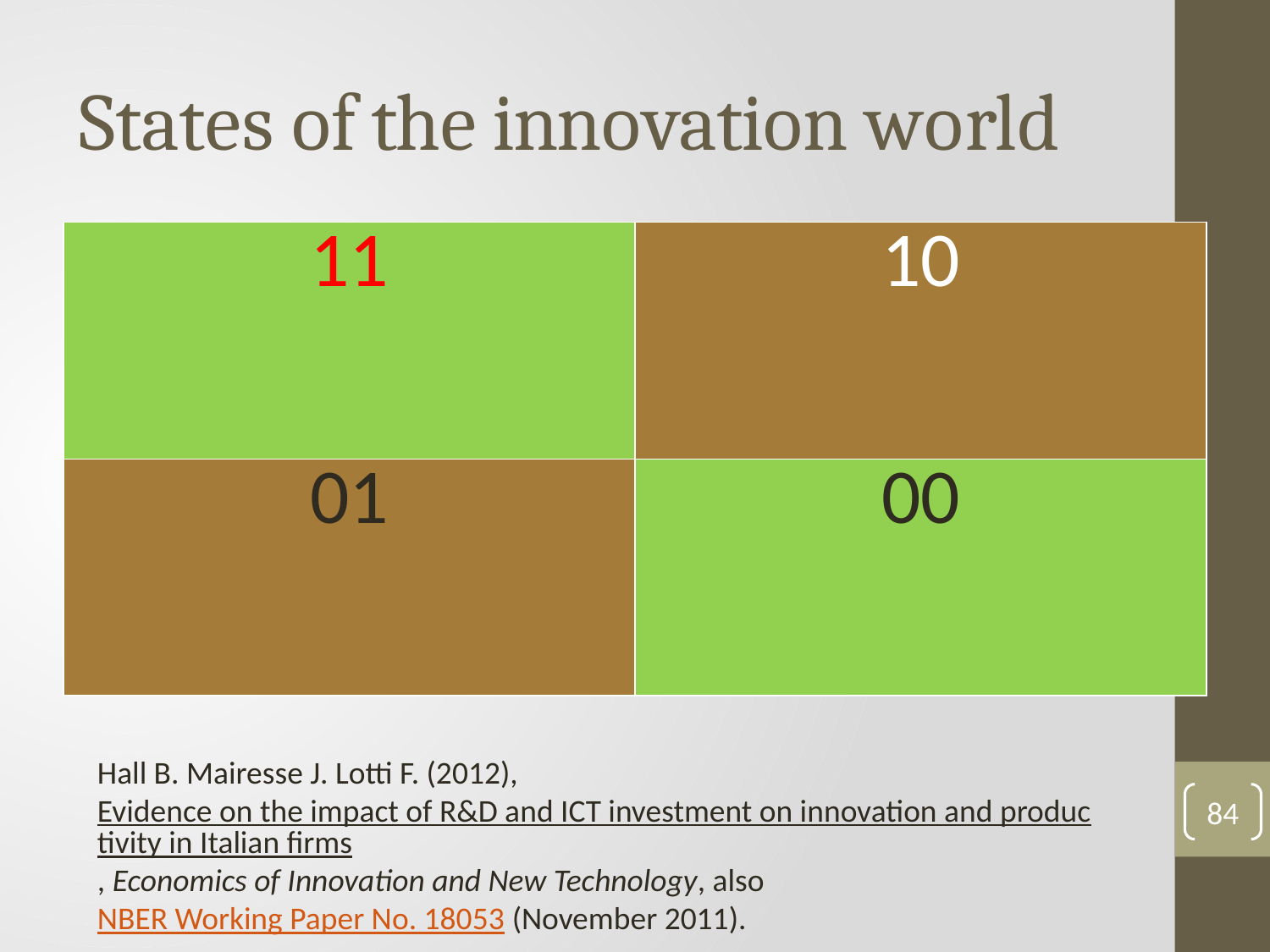

# States of the innovation world
| 11 | 10 |
| --- | --- |
| 01 | 00 |
Hall B. Mairesse J. Lotti F. (2012), Evidence on the impact of R&D and ICT investment on innovation and productivity in Italian firms, Economics of Innovation and New Technology, also NBER Working Paper No. 18053 (November 2011).

84